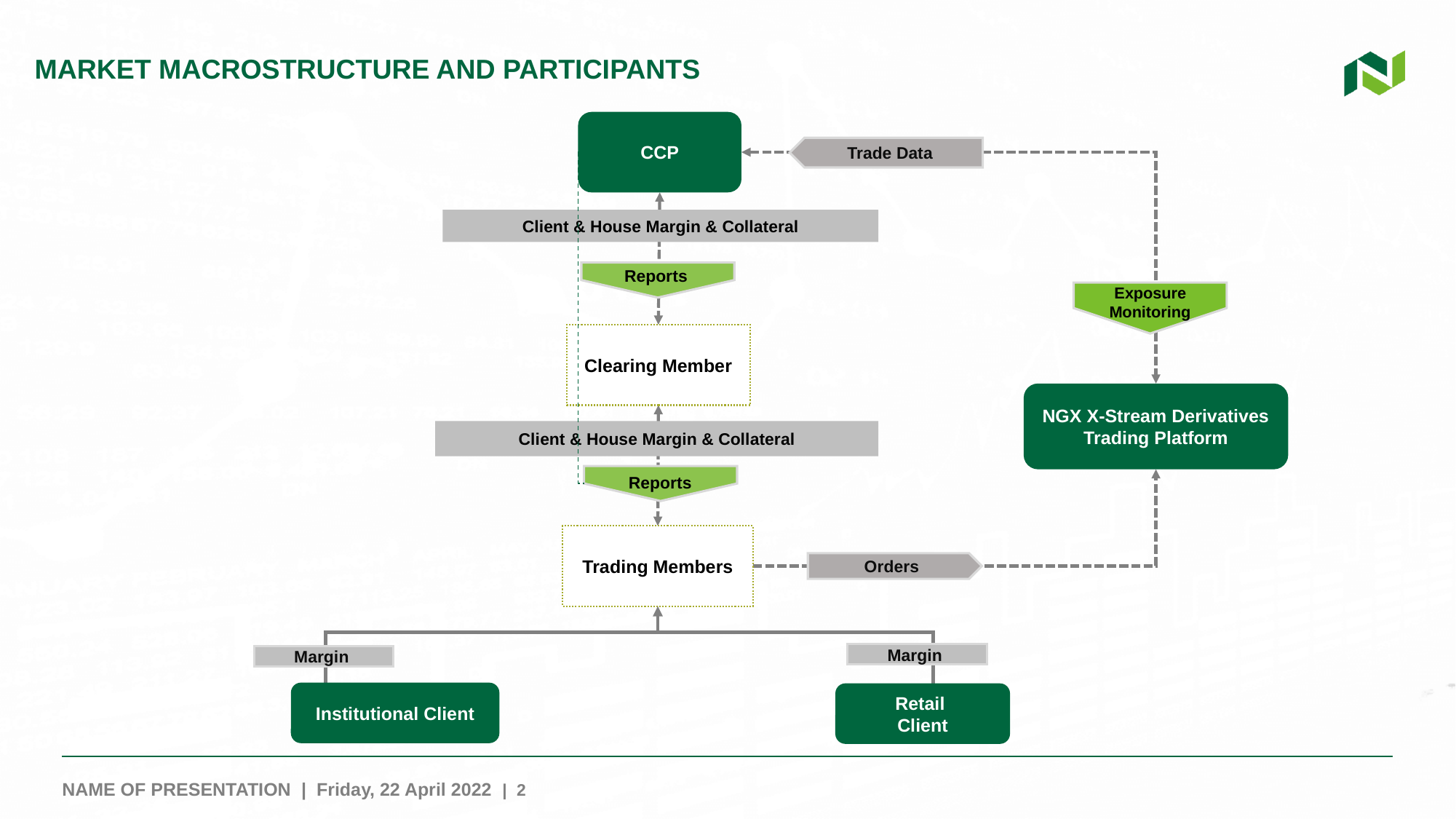

MARKET MACROSTRUCTURE AND PARTICIPANTS
CCP
Trade Data
Client & House Margin & Collateral

Reports

Exposure Monitoring
Clearing Member

NGX X-Stream Derivatives Trading Platform
Client & House Margin & Collateral

Reports
Trading Members
Orders
Margin
Margin
Institutional Client
Retail
Client